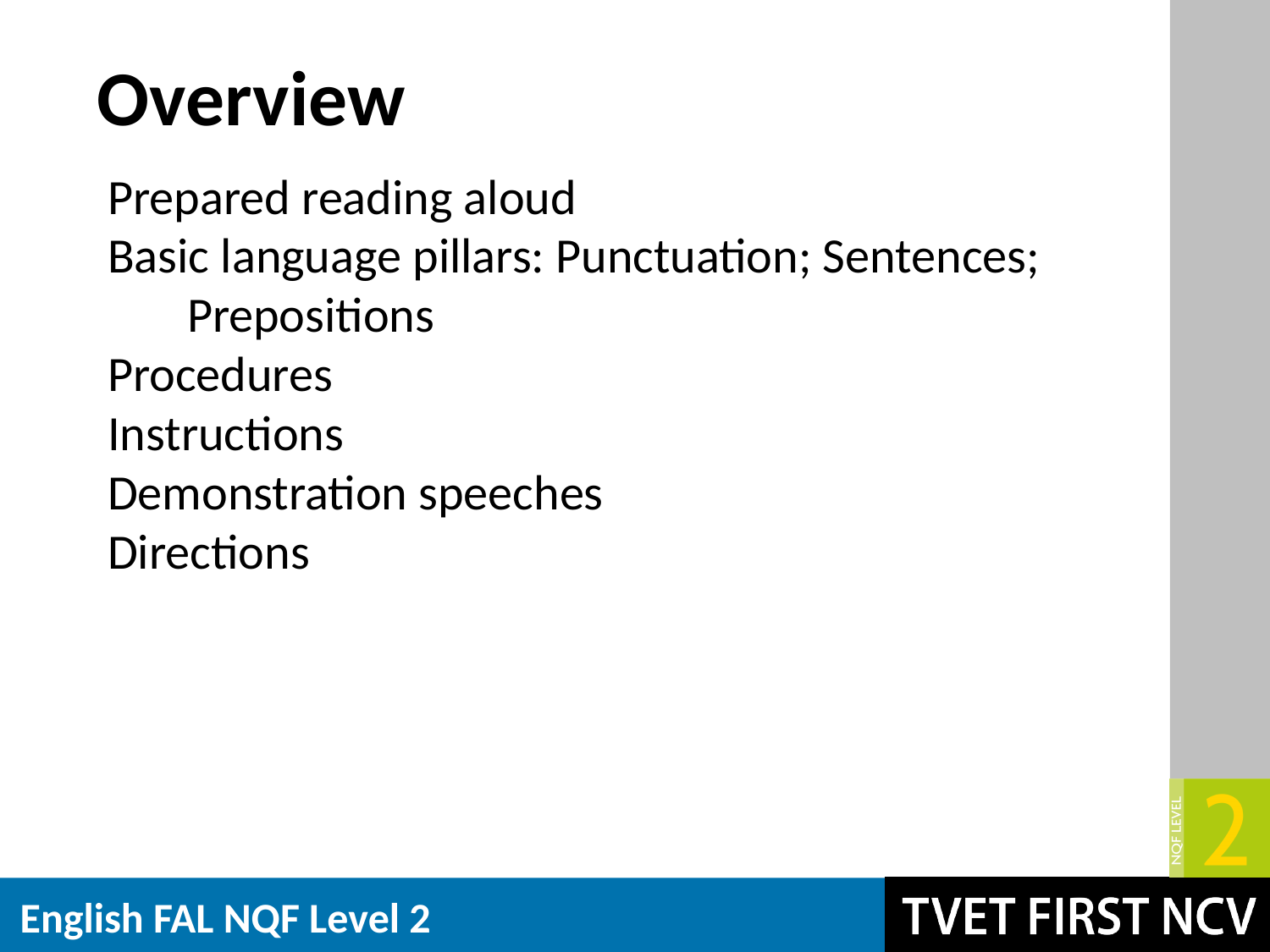

Overview
Prepared reading aloud
Basic language pillars: Punctuation; Sentences; Prepositions
Procedures
Instructions
Demonstration speeches
Directions